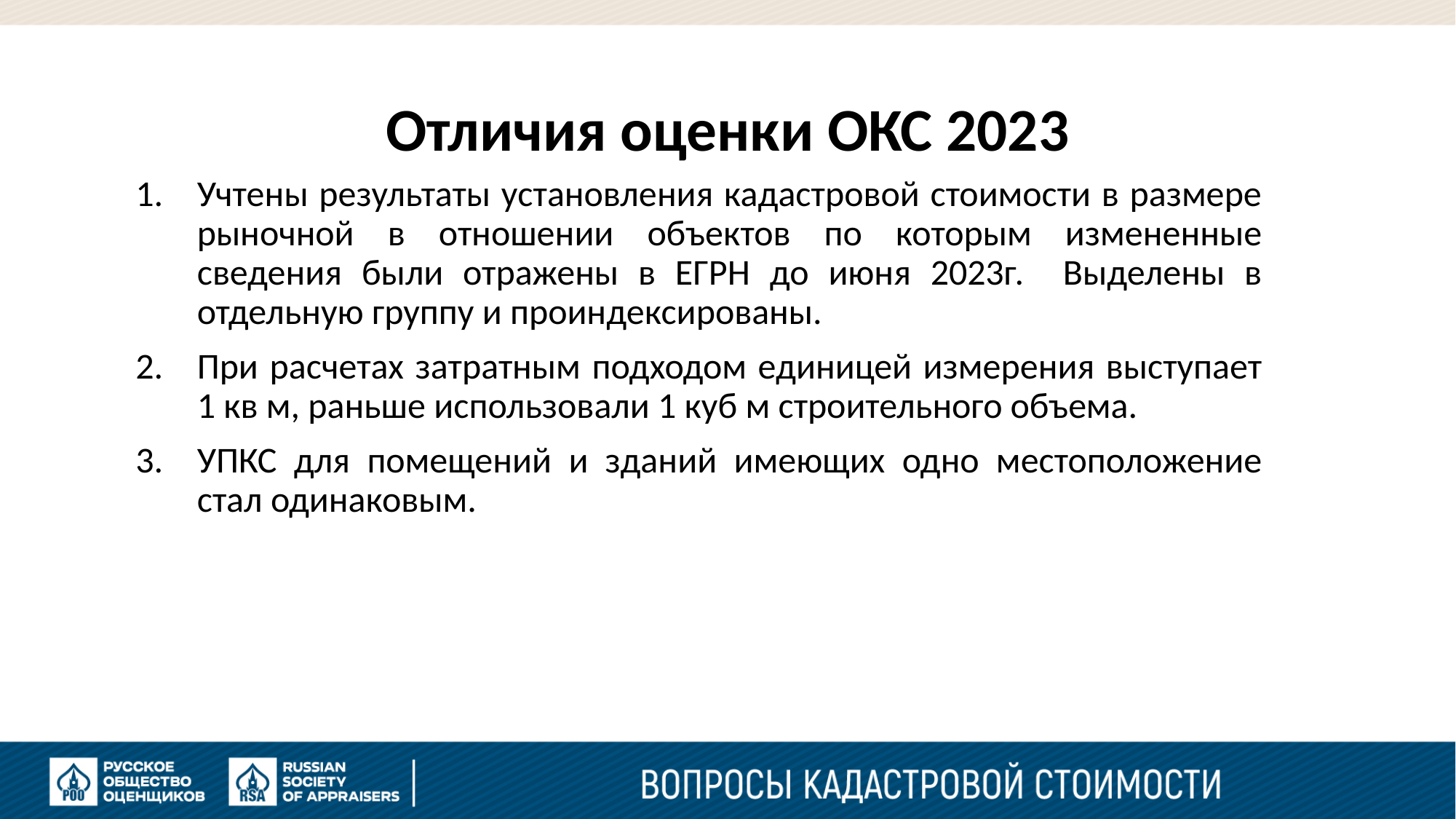

# Отличия оценки ОКС 2023
Учтены результаты установления кадастровой стоимости в размере рыночной в отношении объектов по которым измененные сведения были отражены в ЕГРН до июня 2023г.  Выделены в отдельную группу и проиндексированы.
При расчетах затратным подходом единицей измерения выступает 1 кв м, раньше использовали 1 куб м строительного объема.
УПКС для помещений и зданий имеющих одно местоположение стал одинаковым.